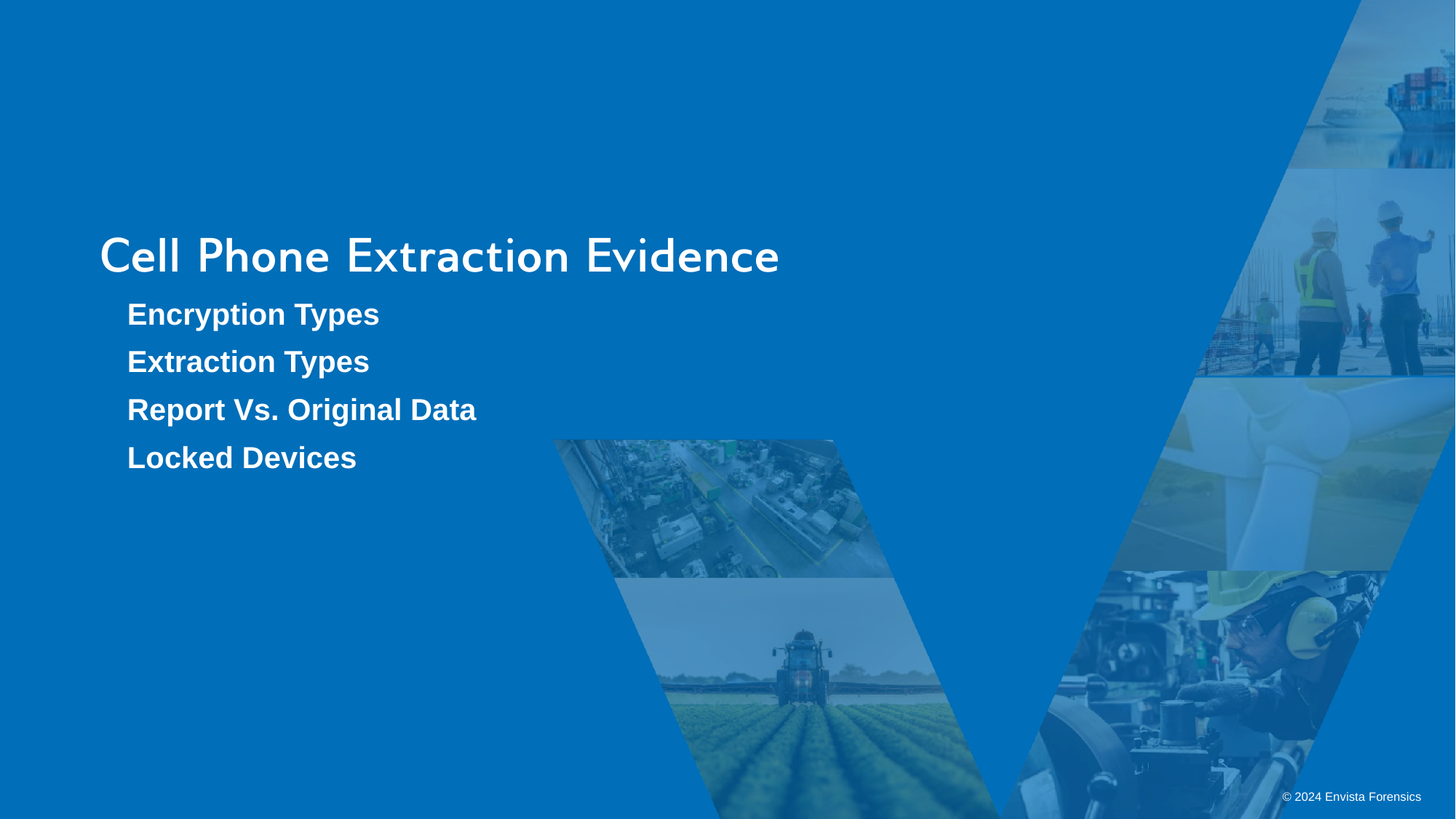

# Cell Phone Extraction Evidence
Encryption Types
Extraction Types
Report Vs. Original Data
Locked Devices